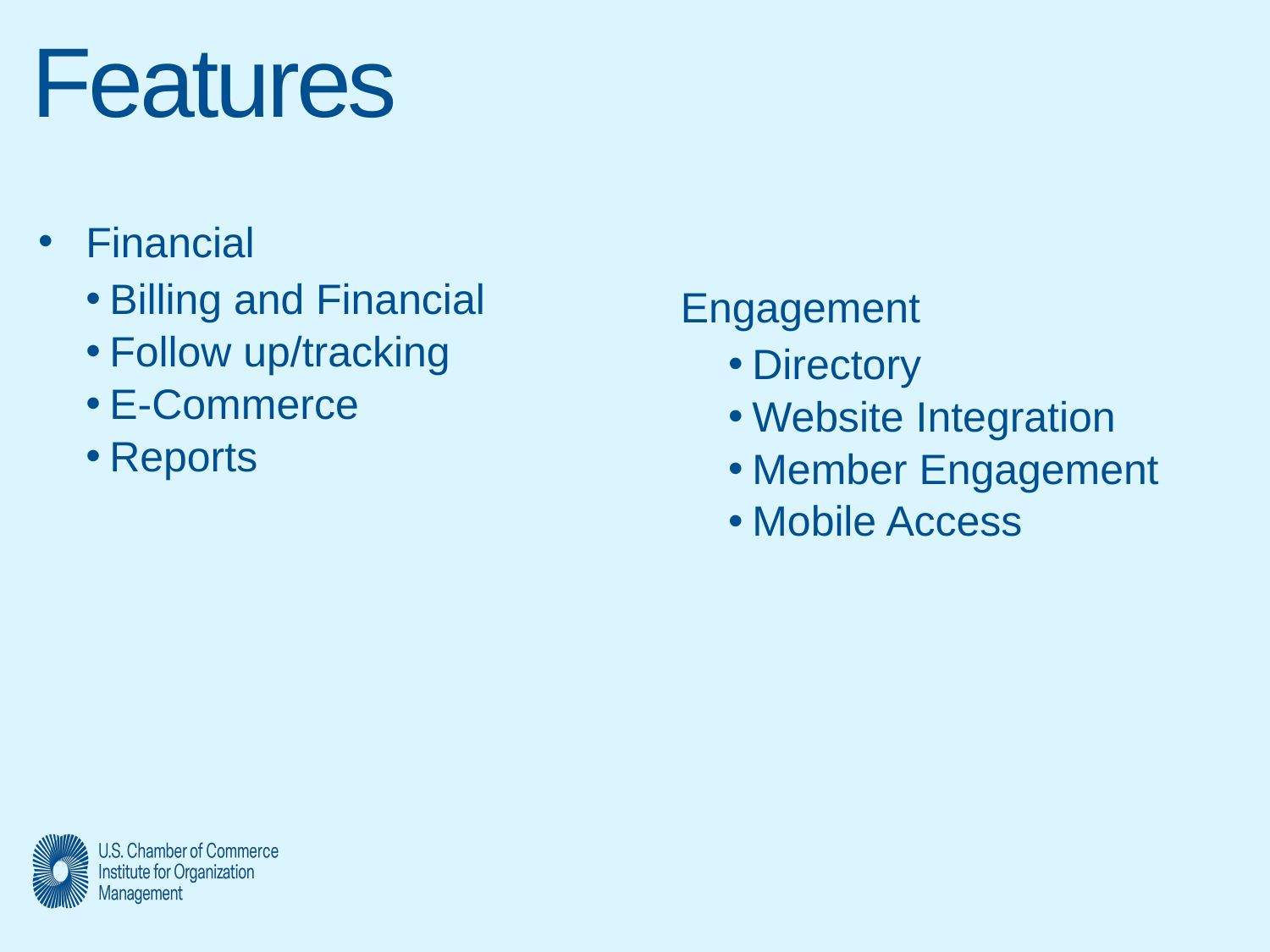

# Features
Financial
Billing and Financial
Follow up/tracking
E-Commerce
Reports

Engagement
Directory
Website Integration
Member Engagement
Mobile Access